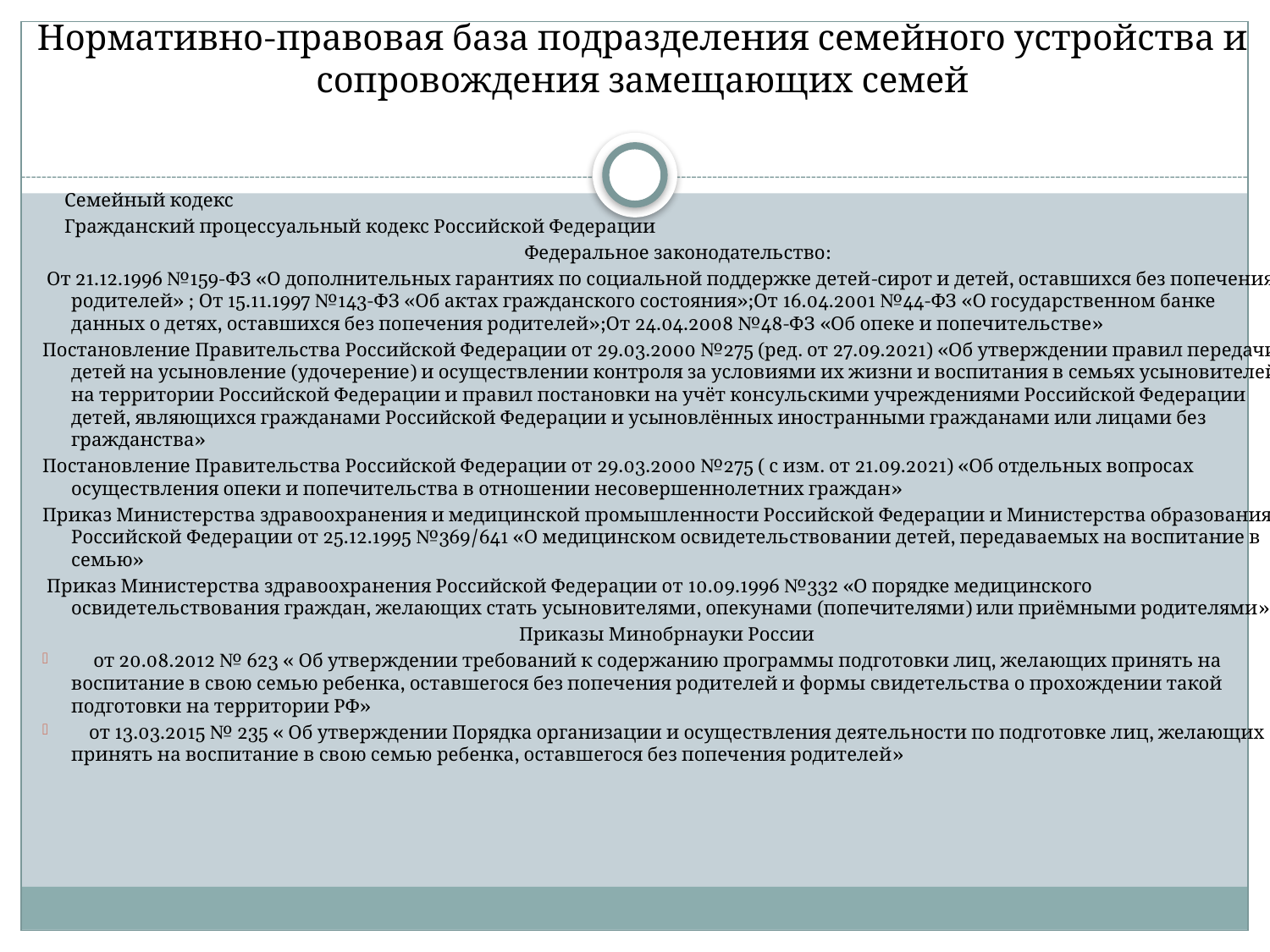

# Нормативно-правовая база подразделения семейного устройства и сопровождения замещающих семей

     Семейный кодекс
     Гражданский процессуальный кодекс Российской Федерации
      Федеральное законодательство:
 От 21.12.1996 №159-ФЗ «О дополнительных гарантиях по социальной поддержке детей-сирот и детей, оставшихся без попечения родителей» ; От 15.11.1997 №143-ФЗ «Об актах гражданского состояния»;От 16.04.2001 №44-ФЗ «О государственном банке данных о детях, оставшихся без попечения родителей»;От 24.04.2008 №48-ФЗ «Об опеке и попечительстве»
Постановление Правительства Российской Федерации от 29.03.2000 №275 (ред. от 27.09.2021) «Об утверждении правил передачи детей на усыновление (удочерение) и осуществлении контроля за условиями их жизни и воспитания в семьях усыновителей на территории Российской Федерации и правил постановки на учёт консульскими учреждениями Российской Федерации детей, являющихся гражданами Российской Федерации и усыновлённых иностранными гражданами или лицами без гражданства»
Постановление Правительства Российской Федерации от 29.03.2000 №275 ( с изм. от 21.09.2021) «Об отдельных вопросах осуществления опеки и попечительства в отношении несовершеннолетних граждан»
Приказ Министерства здравоохранения и медицинской промышленности Российской Федерации и Министерства образования Российской Федерации от 25.12.1995 №369/641 «О медицинском освидетельствовании детей, передаваемых на воспитание в семью»
 Приказ Министерства здравоохранения Российской Федерации от 10.09.1996 №332 «О порядке медицинского освидетельствования граждан, желающих стать усыновителями, опекунами (попечителями) или приёмными родителями»
  Приказы Минобрнауки России
     от 20.08.2012 № 623 « Об утверждении требований к содержанию программы подготовки лиц, желающих принять на воспитание в свою семью ребенка, оставшегося без попечения родителей и формы свидетельства о прохождении такой подготовки на территории РФ»
    от 13.03.2015 № 235 « Об утверждении Порядка организации и осуществления деятельности по подготовке лиц, желающих принять на воспитание в свою семью ребенка, оставшегося без попечения родителей»